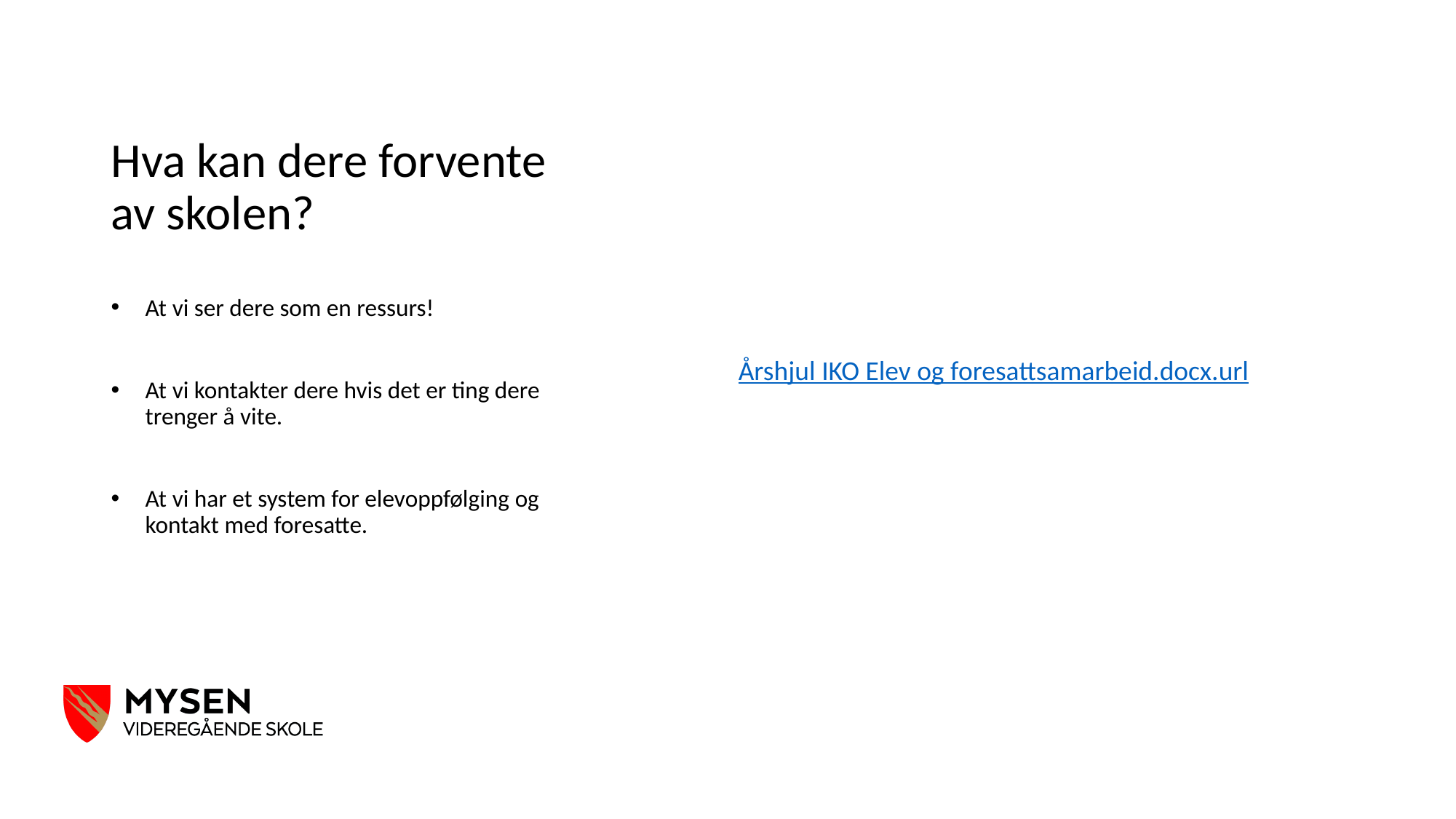

# Hva kan dere forvente av skolen?

At vi ser dere som en ressurs!

At vi kontakter dere hvis det er ting dere trenger å vite.

At vi har et system for elevoppfølging og kontakt med foresatte.
Årshjul IKO Elev og foresattsamarbeid.docx.url